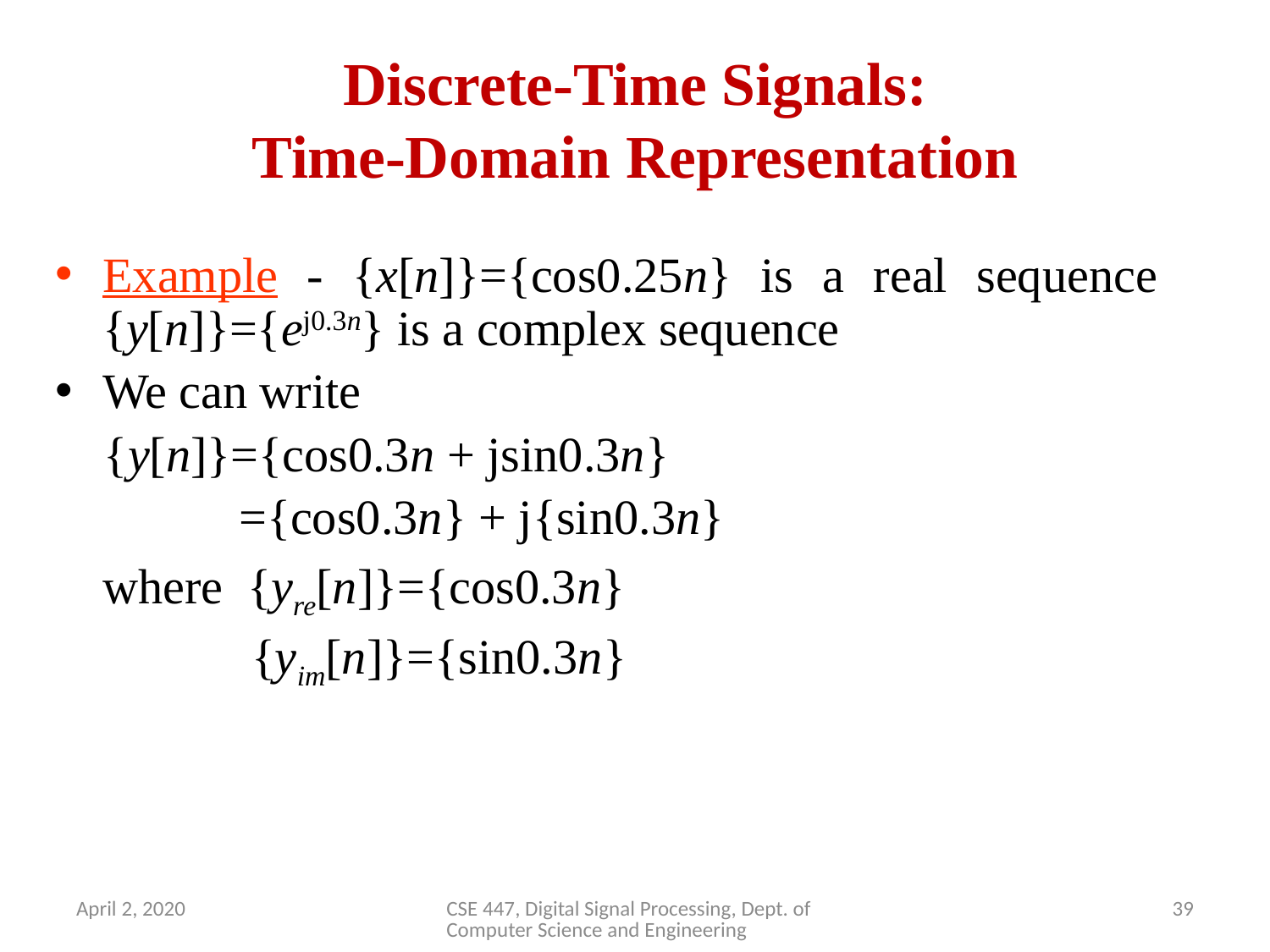

# Discrete-Time Signals: Time-Domain Representation
Example - {x[n]}={cos0.25n} is a real sequence   {y[n]}={ej0.3n} is a complex sequence
We can write
    {y[n]}={cos0.3n + jsin0.3n}
               ={cos0.3n} + j{sin0.3n}
  	where  {yre[n]}={cos0.3n}
                {yim[n]}={sin0.3n}
April 2, 2020
CSE 447, Digital Signal Processing, Dept. of Computer Science and Engineering
39